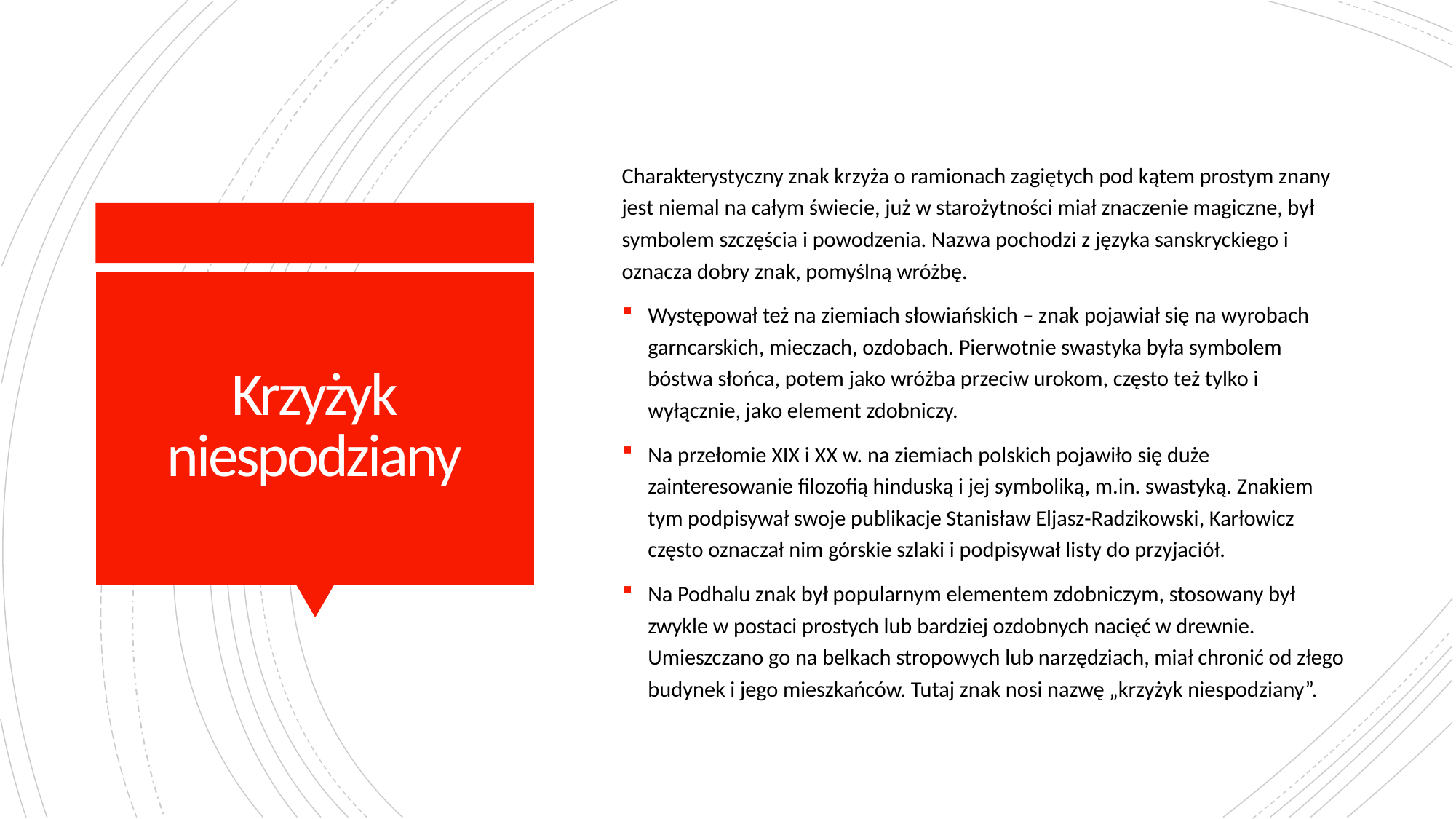

Charakterystyczny znak krzyża o ramionach zagiętych pod kątem prostym znany jest niemal na całym świecie, już w starożytności miał znaczenie magiczne, był symbolem szczęścia i powodzenia. Nazwa pochodzi z języka sanskryckiego i oznacza dobry znak, pomyślną wróżbę.
Występował też na ziemiach słowiańskich – znak pojawiał się na wyrobach garncarskich, mieczach, ozdobach. Pierwotnie swastyka była symbolem bóstwa słońca, potem jako wróżba przeciw urokom, często też tylko i wyłącznie, jako element zdobniczy.
Na przełomie XIX i XX w. na ziemiach polskich pojawiło się duże zainteresowanie filozofią hinduską i jej symboliką, m.in. swastyką. Znakiem tym podpisywał swoje publikacje Stanisław Eljasz-Radzikowski, Karłowicz często oznaczał nim górskie szlaki i podpisywał listy do przyjaciół.
Na Podhalu znak był popularnym elementem zdobniczym, stosowany był zwykle w postaci prostych lub bardziej ozdobnych nacięć w drewnie. Umieszczano go na belkach stropowych lub narzędziach, miał chronić od złego budynek i jego mieszkańców. Tutaj znak nosi nazwę „krzyżyk niespodziany”.
# Krzyżyk niespodziany